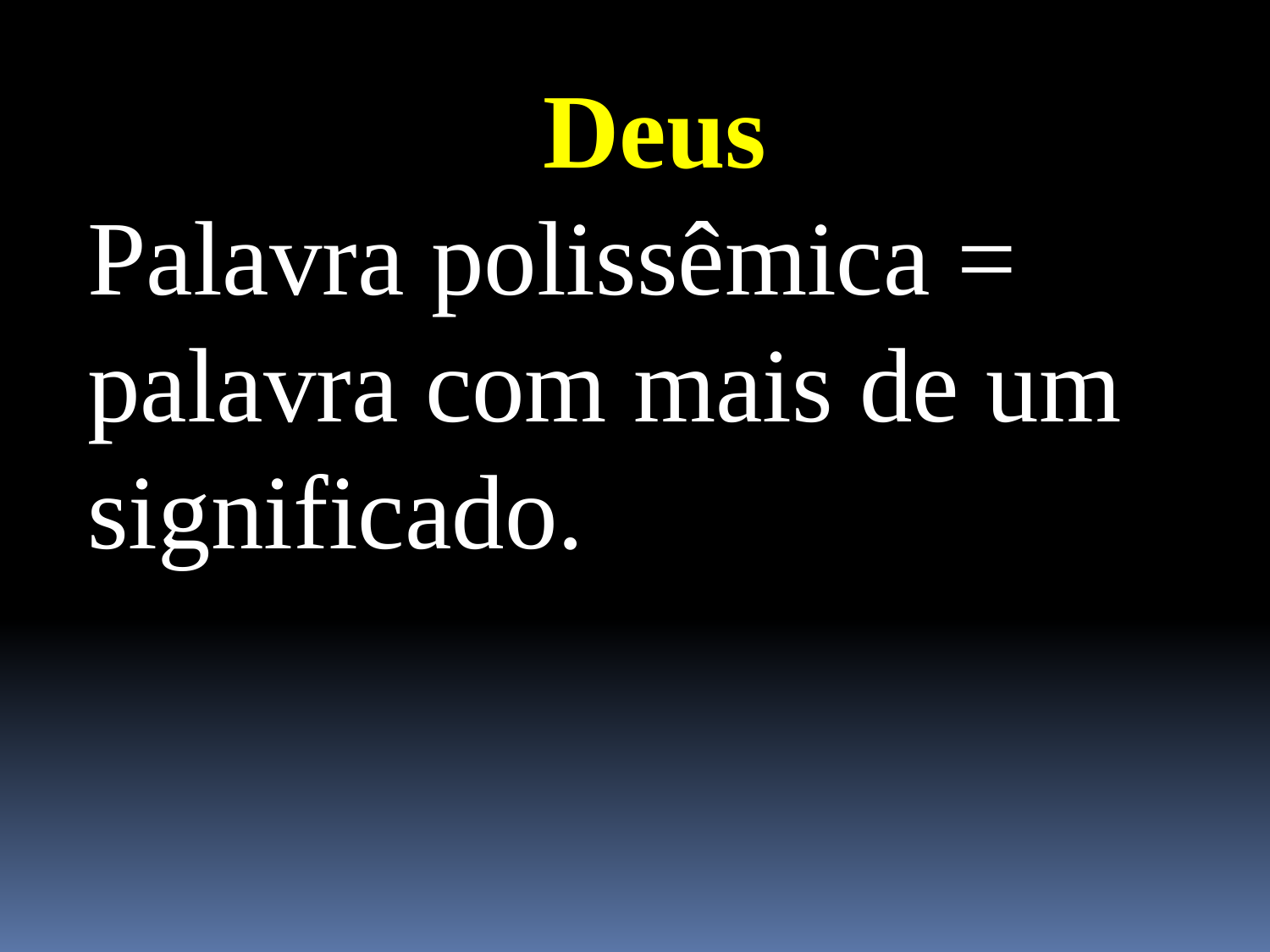

Deus
Palavra polissêmica = palavra com mais de um significado.